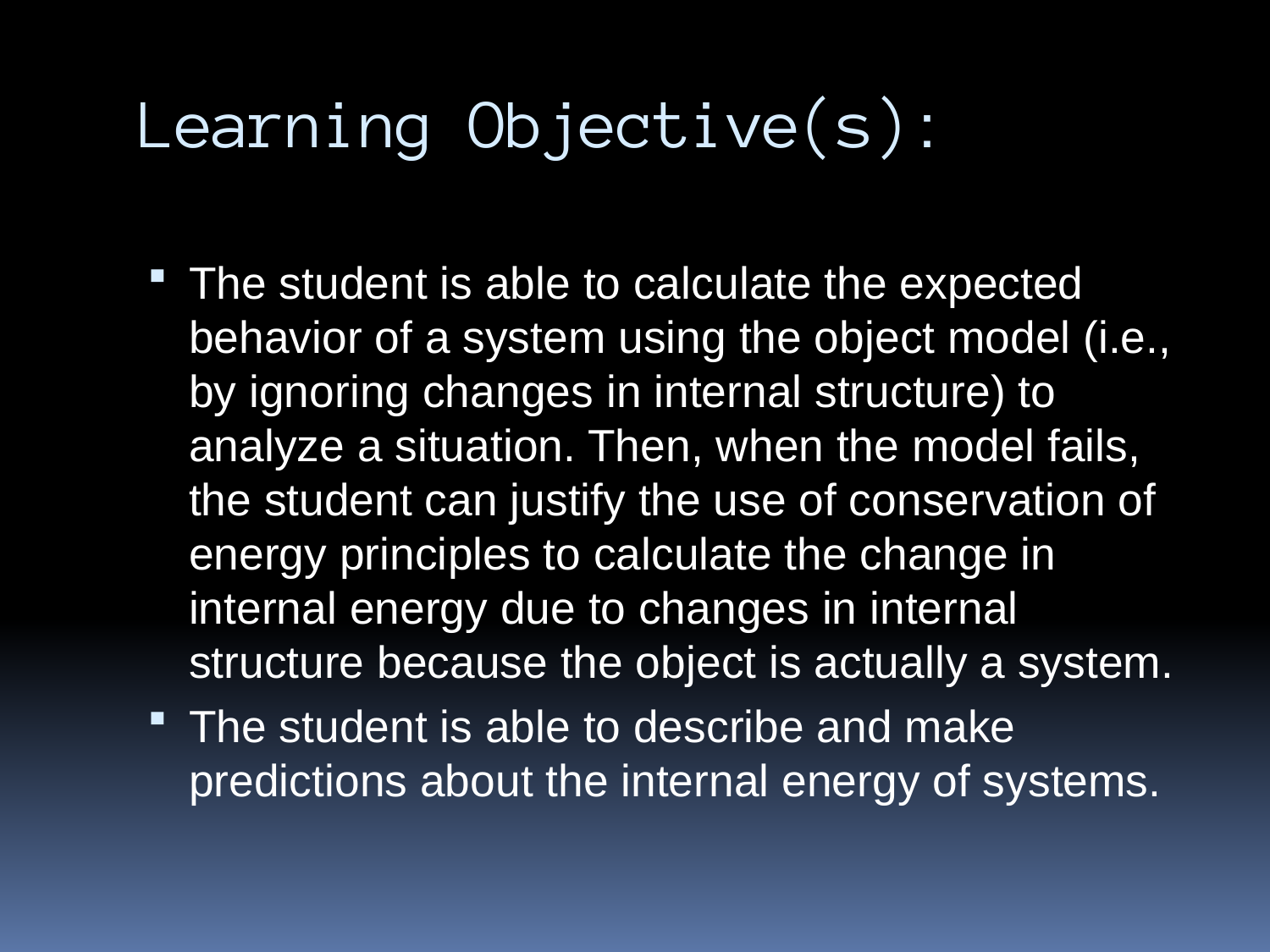

# Learning Objective(s):
The student is able to calculate the expected behavior of a system using the object model (i.e., by ignoring changes in internal structure) to analyze a situation. Then, when the model fails, the student can justify the use of conservation of energy principles to calculate the change in internal energy due to changes in internal structure because the object is actually a system.
The student is able to describe and make predictions about the internal energy of systems.